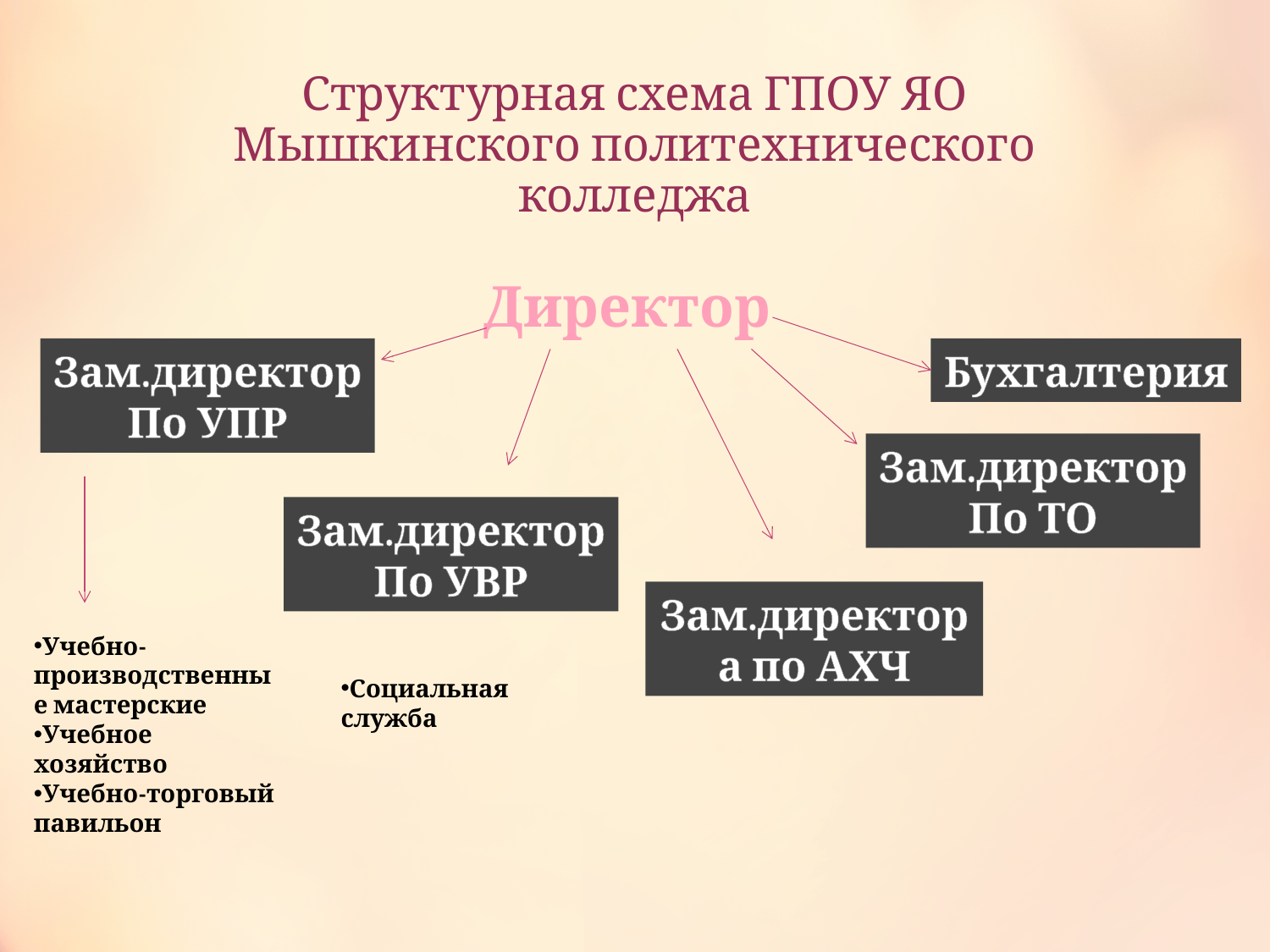

# Структурная схема ГПОУ ЯО Мышкинского политехнического колледжа
Директор
Зам.директор
По УПР
Бухгалтерия
Зам.директор
По ТО
Зам.директор
По УВР
Зам.директора по АХЧ
Учебно- производственные мастерские
Учебное хозяйство
Учебно-торговый павильон
Социальная служба